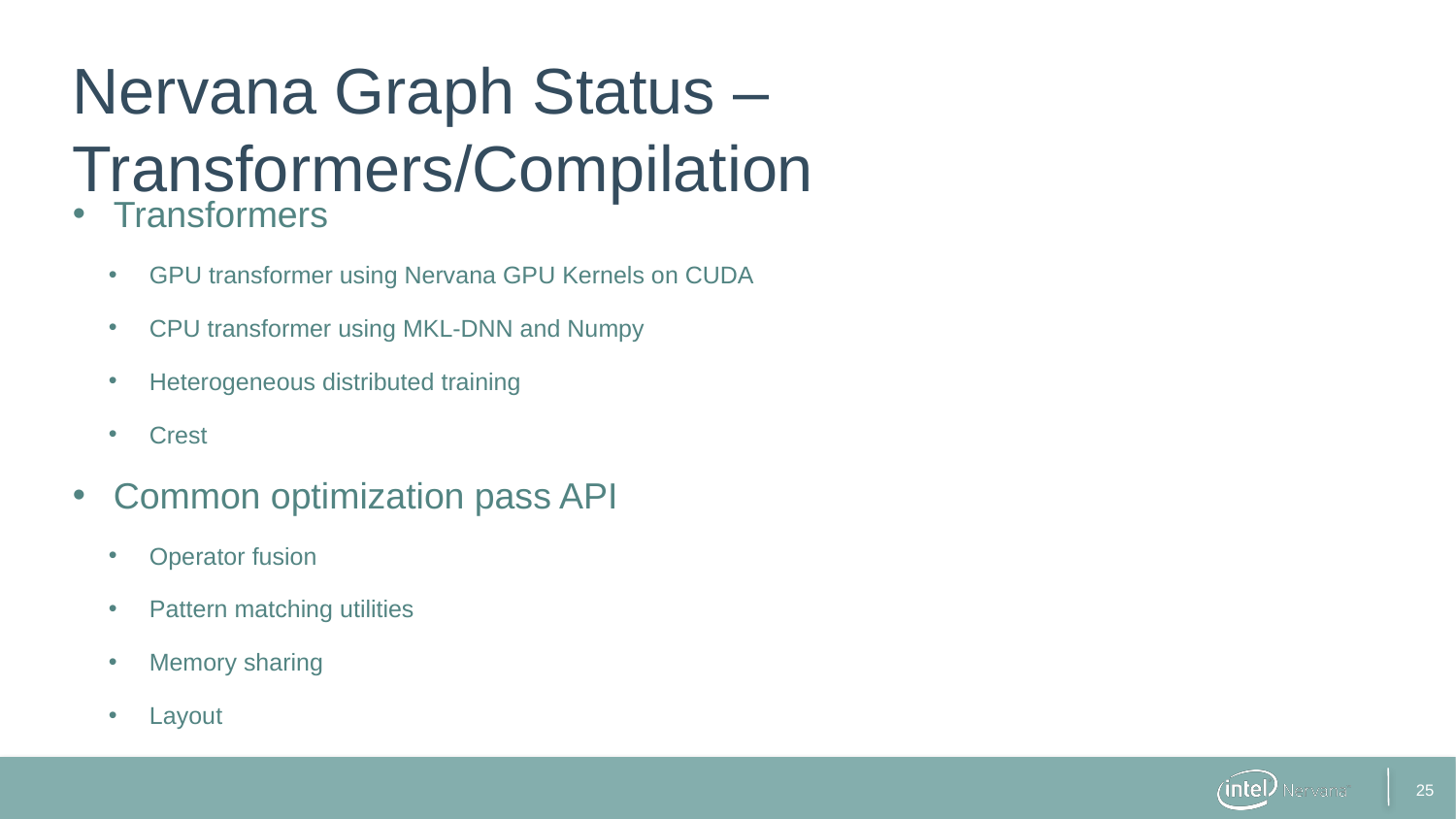

# Nervana Graph Status – Transformers/Compilation
Transformers
GPU transformer using Nervana GPU Kernels on CUDA
CPU transformer using MKL-DNN and Numpy
Heterogeneous distributed training
Crest
Common optimization pass API
Operator fusion
Pattern matching utilities
Memory sharing
Layout
25